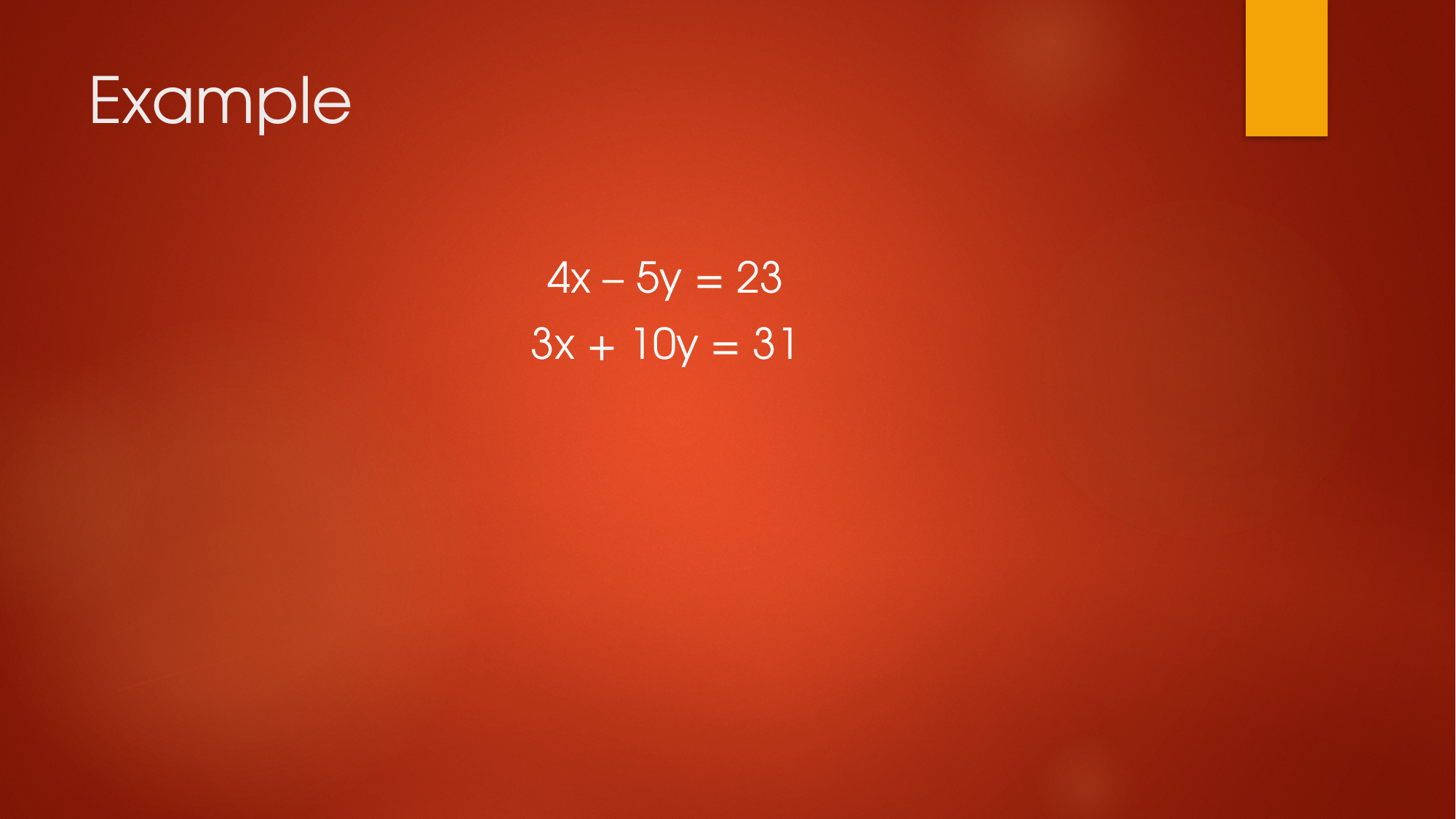

# Example
4x – 5y = 23
3x + 10y = 31